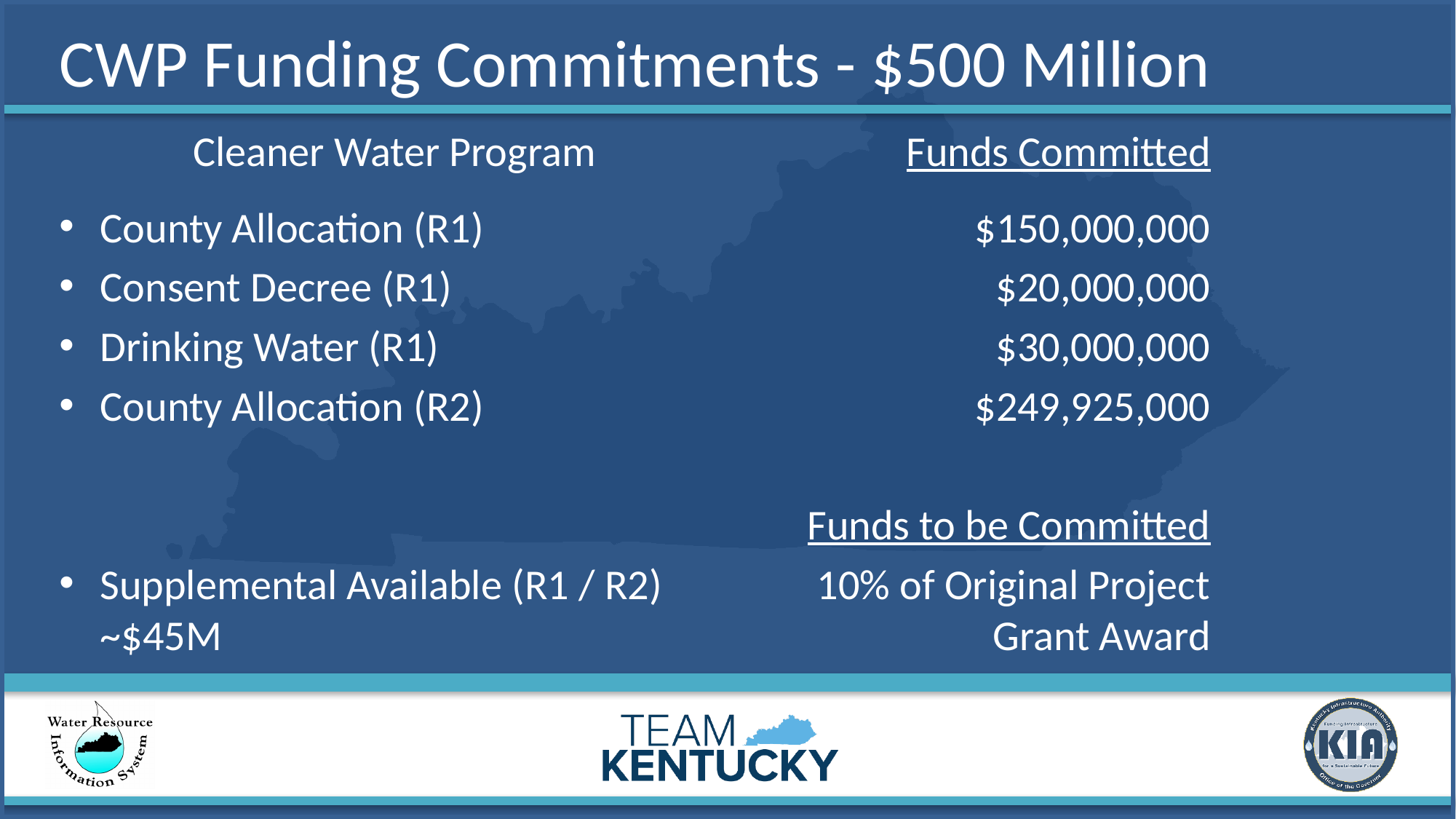

# CWP Funding Commitments - $500 Million
Cleaner Water Program

County Allocation (R1)
Consent Decree (R1)
Drinking Water (R1)
County Allocation (R2)

Supplemental Available (R1 / R2) ~$45M
Funds Committed

$150,000,000
$20,000,000
$30,000,000
$249,925,000

Funds to be Committed
10% of Original Project Grant Award